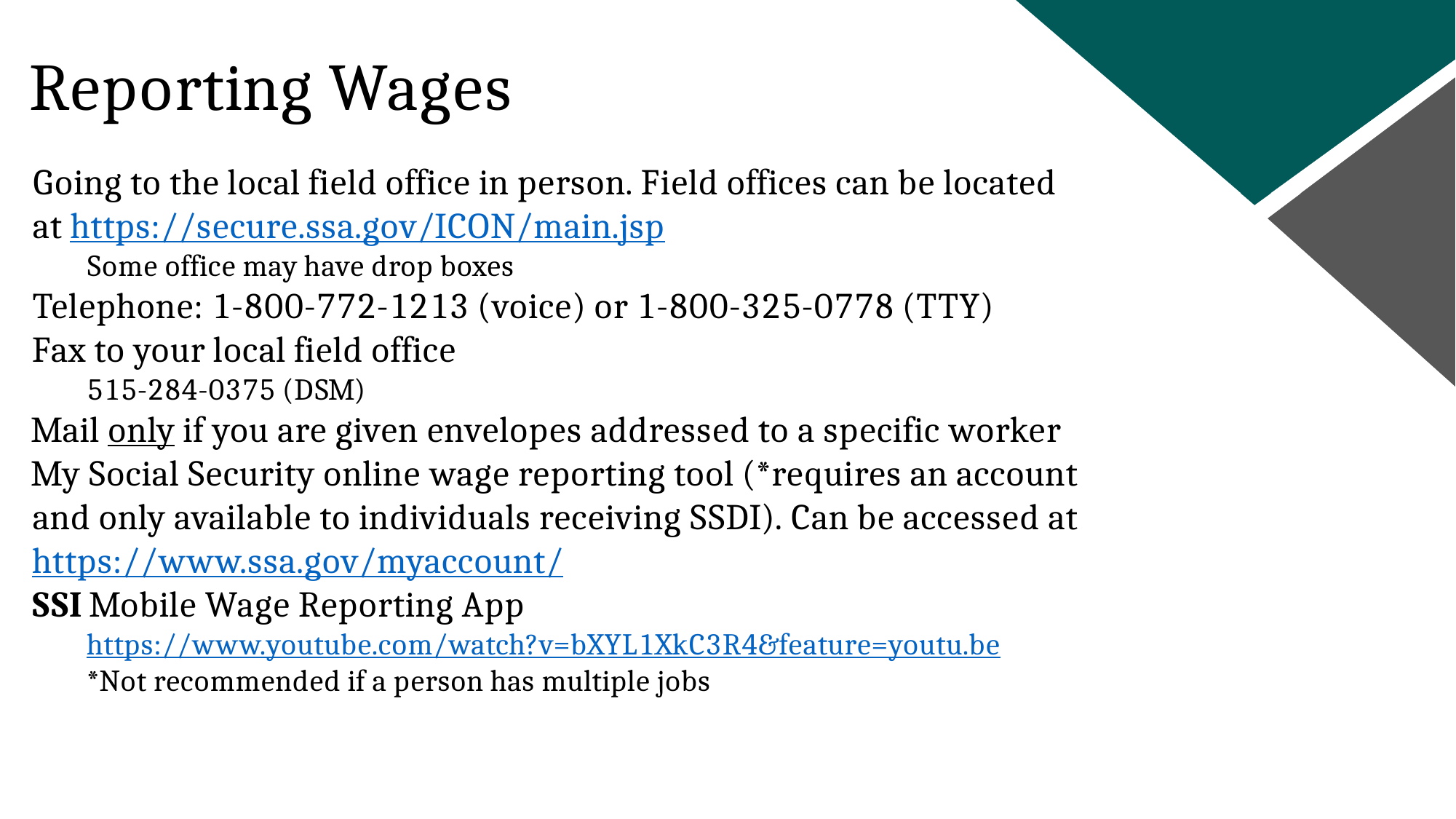

Reporting Wages
Going to the local field office in person. Field offices can be located at https://secure.ssa.gov/ICON/main.jsp
Some office may have drop boxes
Telephone: 1-800-772-1213 (voice) or 1-800-325-0778 (TTY)
Fax to your local field office
515-284-0375 (DSM)
Mail only if you are given envelopes addressed to a specific worker
My Social Security online wage reporting tool (*requires an account and only available to individuals receiving SSDI). Can be accessed at https://www.ssa.gov/myaccount/
SSI Mobile Wage Reporting App
https://www.youtube.com/watch?v=bXYL1XkC3R4&feature=youtu.be
*Not recommended if a person has multiple jobs